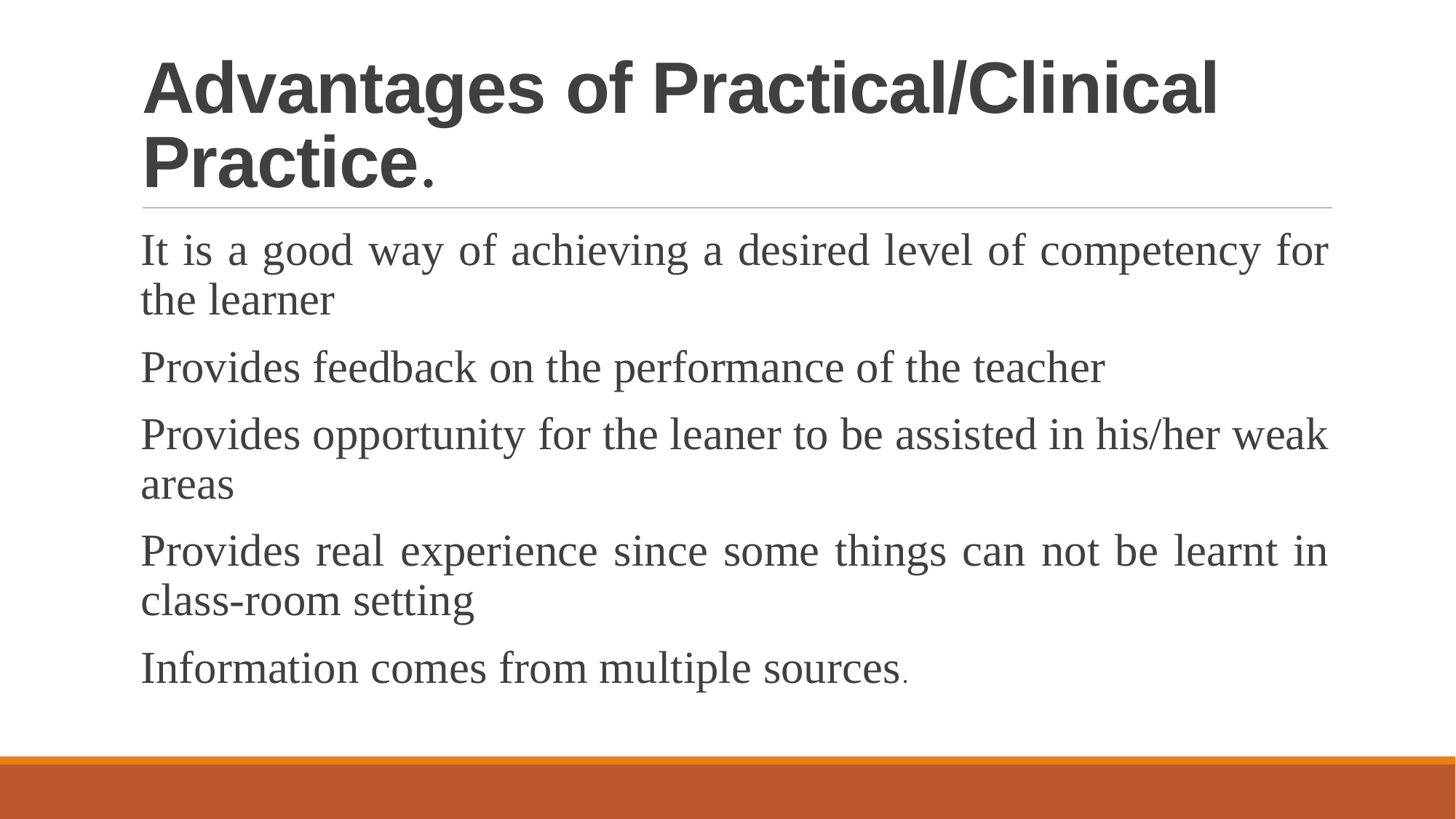

# Advantages of Practical/Clinical Practice.
It is a good way of achieving a desired level of competency for the learner
Provides feedback on the performance of the teacher
Provides opportunity for the leaner to be assisted in his/her weak areas
Provides real experience since some things can not be learnt in class-room setting
Information comes from multiple sources.